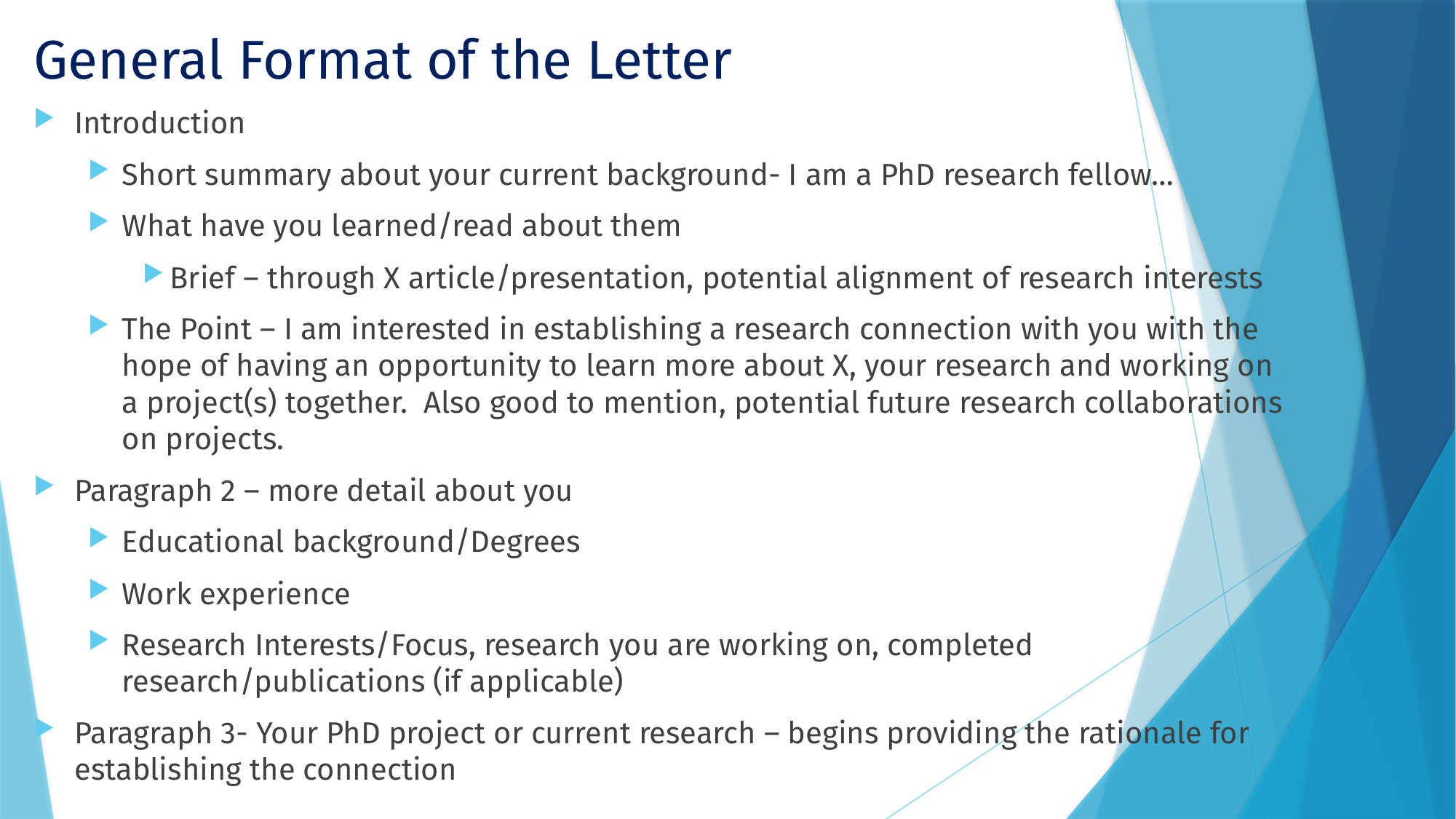

# General Format of the Letter
Introduction
Short summary about your current background- I am a PhD research fellow…
What have you learned/read about them
Brief – through X article/presentation, potential alignment of research interests
The Point – I am interested in establishing a research connection with you with the hope of having an opportunity to learn more about X, your research and working on a project(s) together.  Also good to mention, potential future research collaborations on projects.
Paragraph 2 – more detail about you
Educational background/Degrees
Work experience
Research Interests/Focus, research you are working on, completed research/publications (if applicable)
Paragraph 3- Your PhD project or current research – begins providing the rationale for establishing the connection